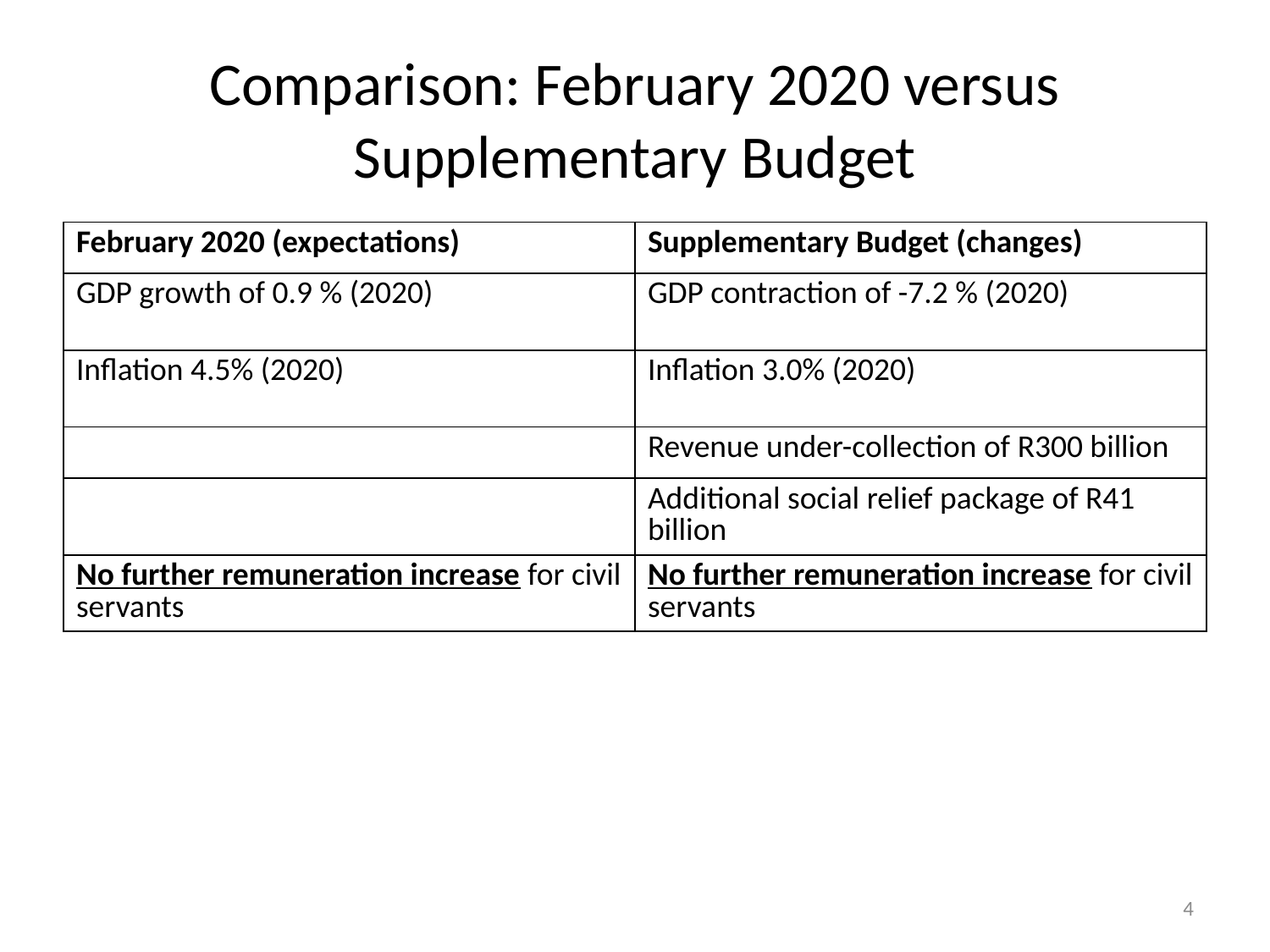

# Comparison: February 2020 versus Supplementary Budget
| February 2020 (expectations) | Supplementary Budget (changes) |
| --- | --- |
| GDP growth of 0.9 % (2020) | GDP contraction of -7.2 % (2020) |
| Inflation 4.5% (2020) | Inflation 3.0% (2020) |
|  | Revenue under-collection of R300 billion |
|  | Additional social relief package of R41 billion |
| No further remuneration increase for civil servants | No further remuneration increase for civil servants |
4